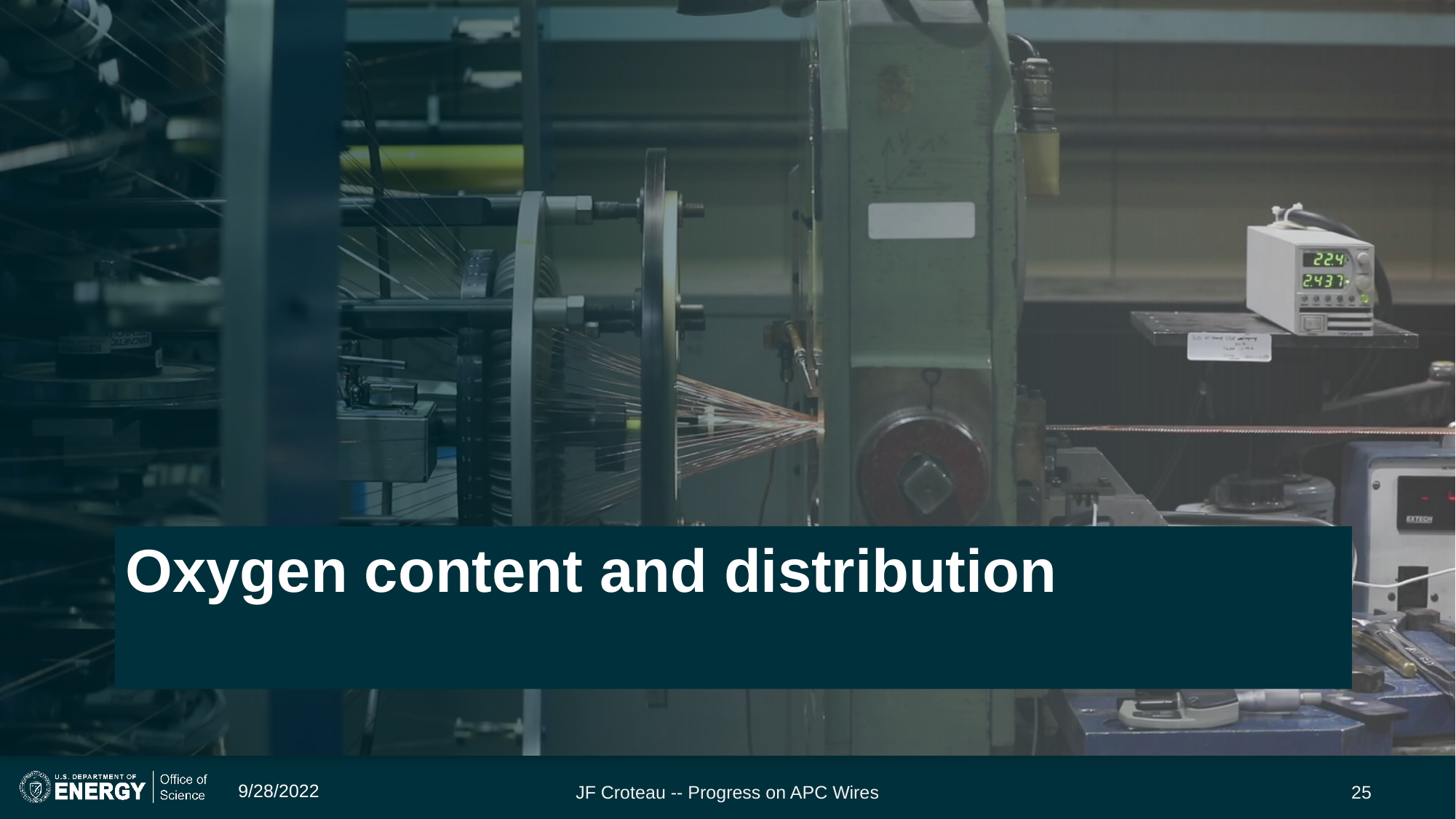

# Oxygen content and distribution
9/28/2022
JF Croteau -- Progress on APC Wires
25